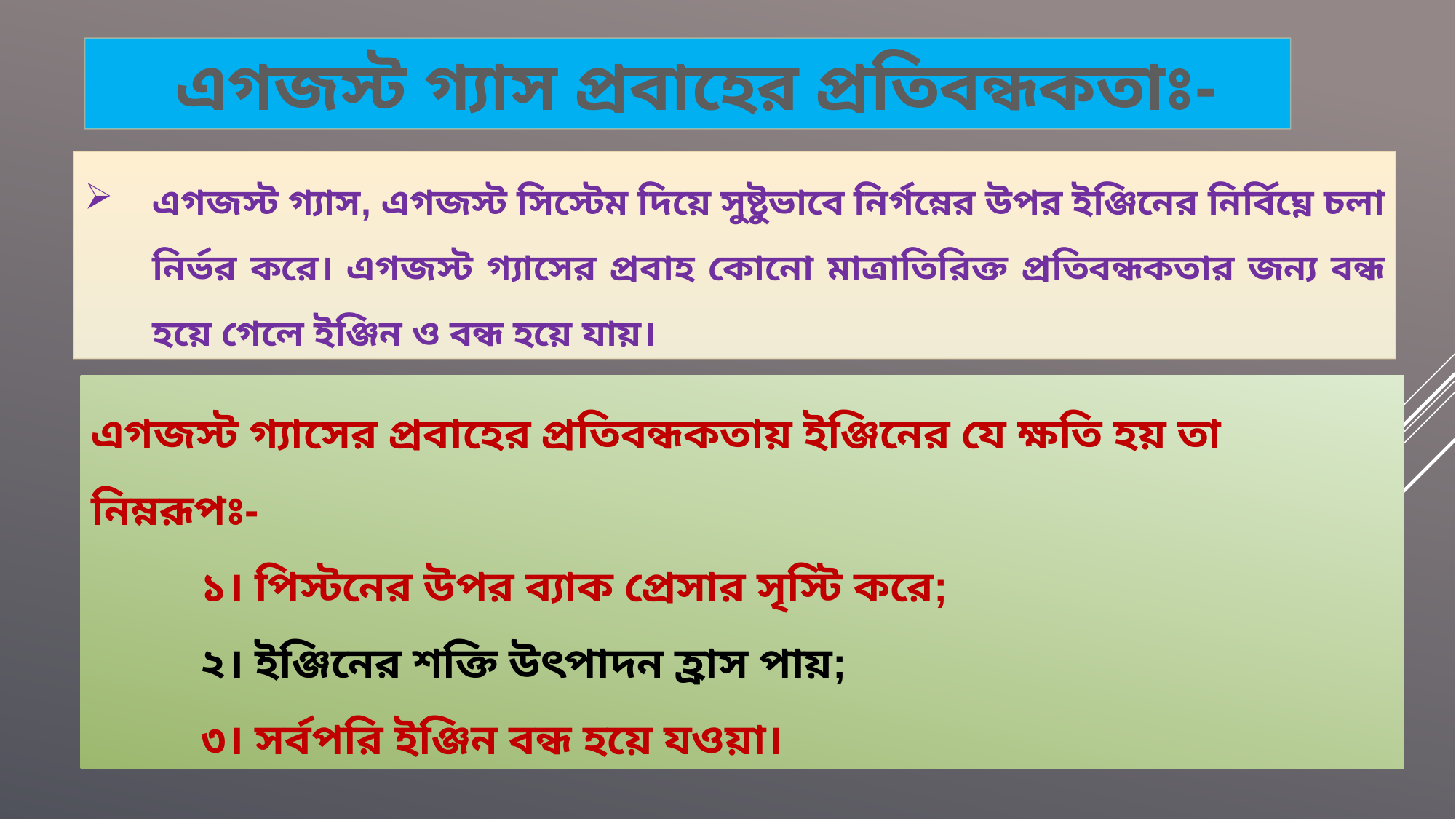

এগজস্ট গ্যাস প্রবাহের প্রতিবন্ধকতাঃ-
এগজস্ট গ্যাস, এগজস্ট সিস্টেম দিয়ে সুষ্টুভাবে নির্গম্নের উপর ইঞ্জিনের নির্বিঘ্নে চলা নির্ভর করে। এগজস্ট গ্যাসের প্রবাহ কোনো মাত্রাতিরিক্ত প্রতিবন্ধকতার জন্য বন্ধ হয়ে গেলে ইঞ্জিন ও বন্ধ হয়ে যায়।
এগজস্ট গ্যাসের প্রবাহের প্রতিবন্ধকতায় ইঞ্জিনের যে ক্ষতি হয় তা নিম্নরূপঃ-
	১। পিস্টনের উপর ব্যাক প্রেসার সৃস্টি করে;
	২। ইঞ্জিনের শক্তি উৎপাদন হ্রাস পায়;
	৩। সর্বপরি ইঞ্জিন বন্ধ হয়ে যওয়া।